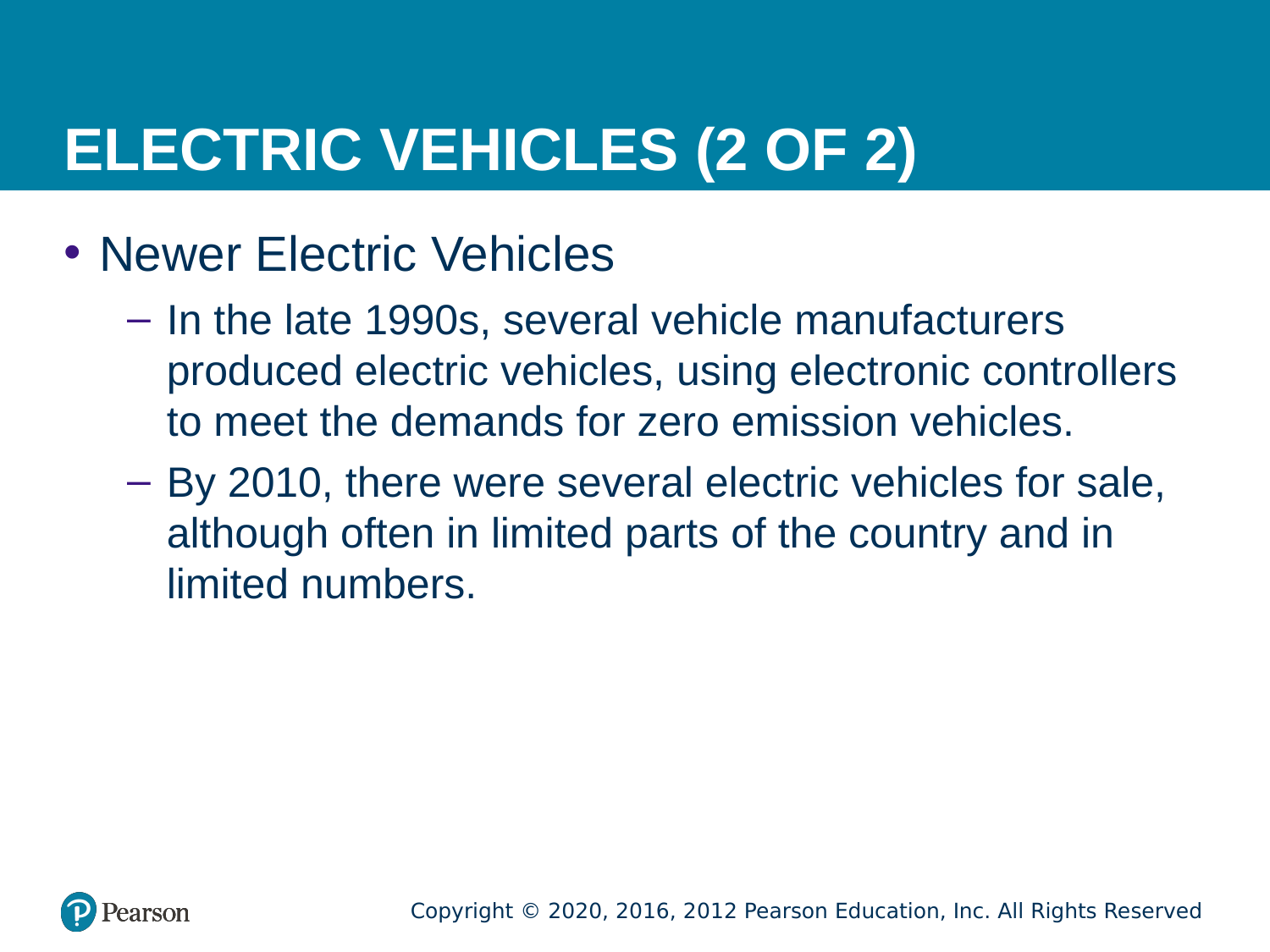

# ELECTRIC VEHICLES (2 OF 2)
Newer Electric Vehicles
In the late 1990s, several vehicle manufacturers produced electric vehicles, using electronic controllers to meet the demands for zero emission vehicles.
By 2010, there were several electric vehicles for sale, although often in limited parts of the country and in limited numbers.